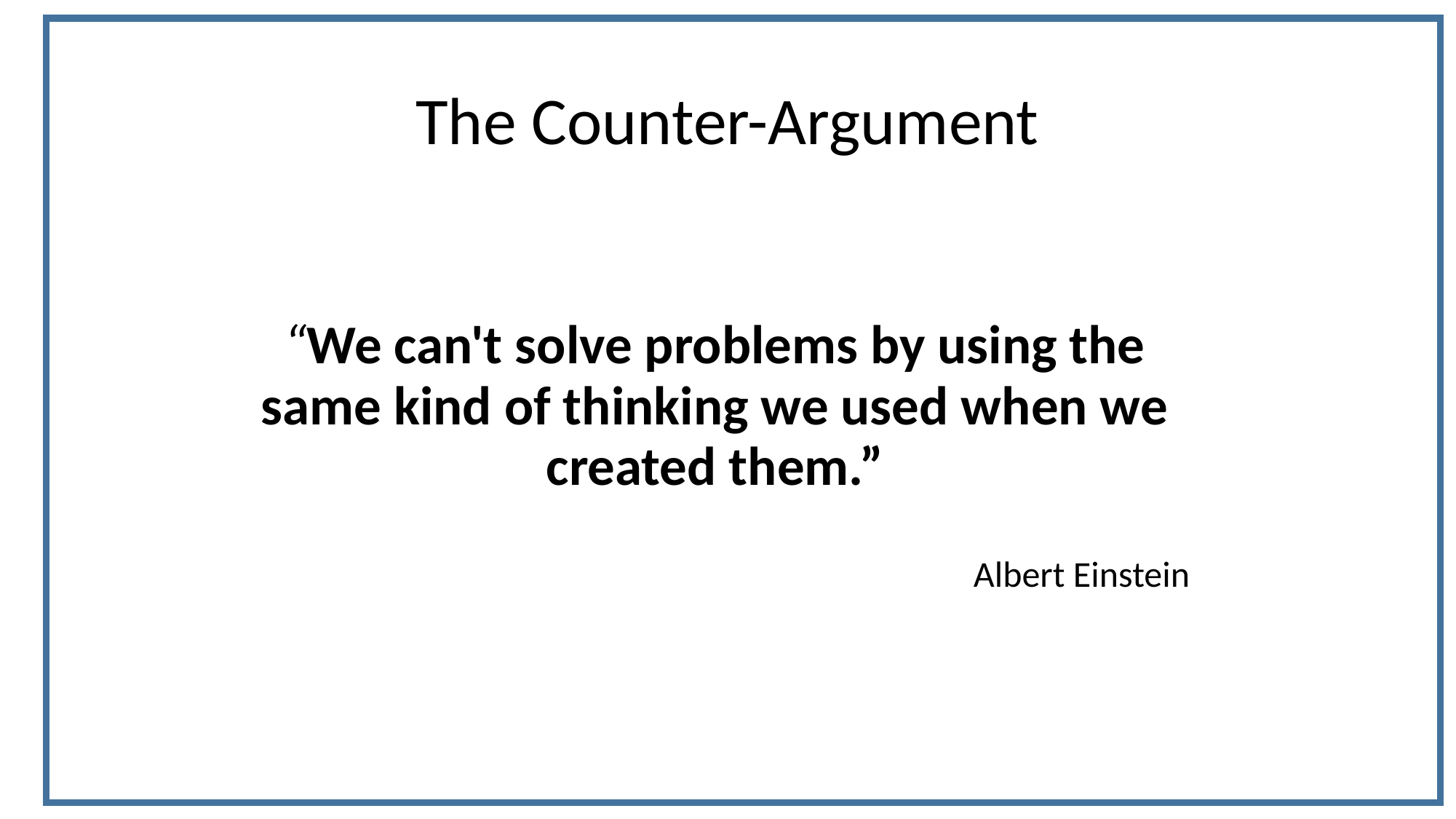

# The Counter-Argument
“We can't solve problems by using the same kind of thinking we used when we created them.”
Albert Einstein